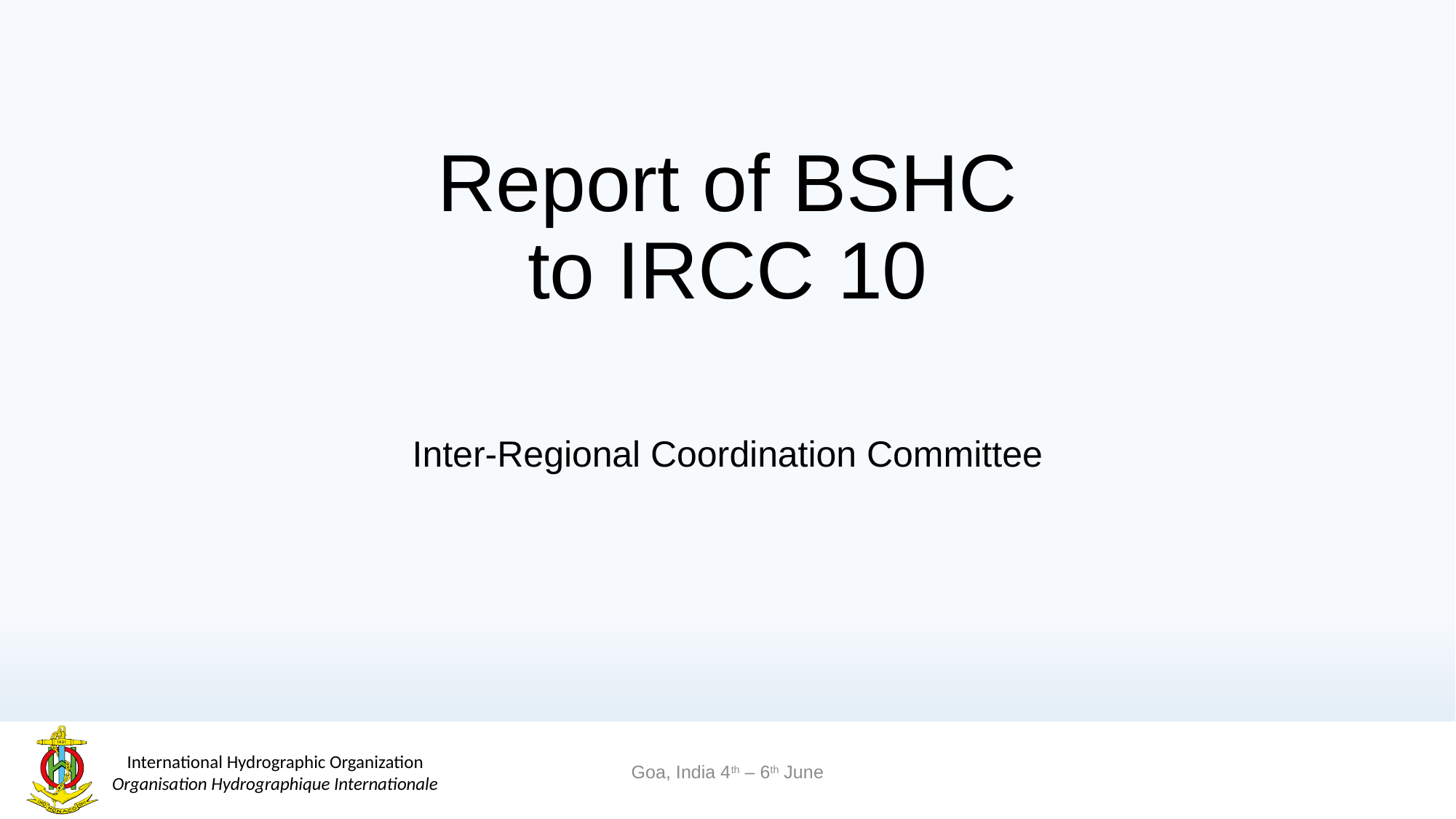

# Report of BSHC to IRCC 10
Inter-Regional Coordination Committee

Goa, India 4th – 6th June